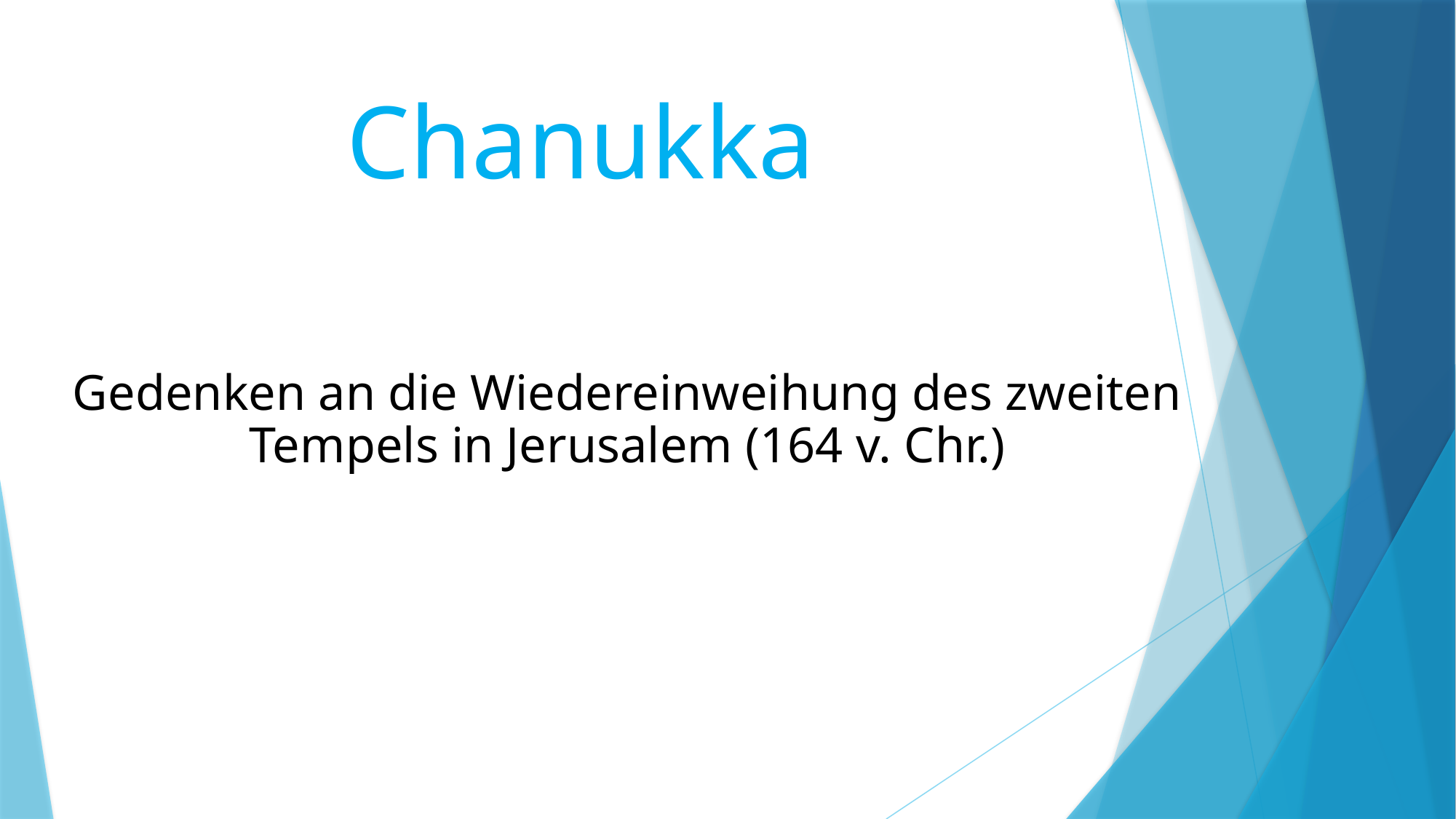

# Chanukka
Gedenken an die Wiedereinweihung des zweiten Tempels in Jerusalem (164 v. Chr.)